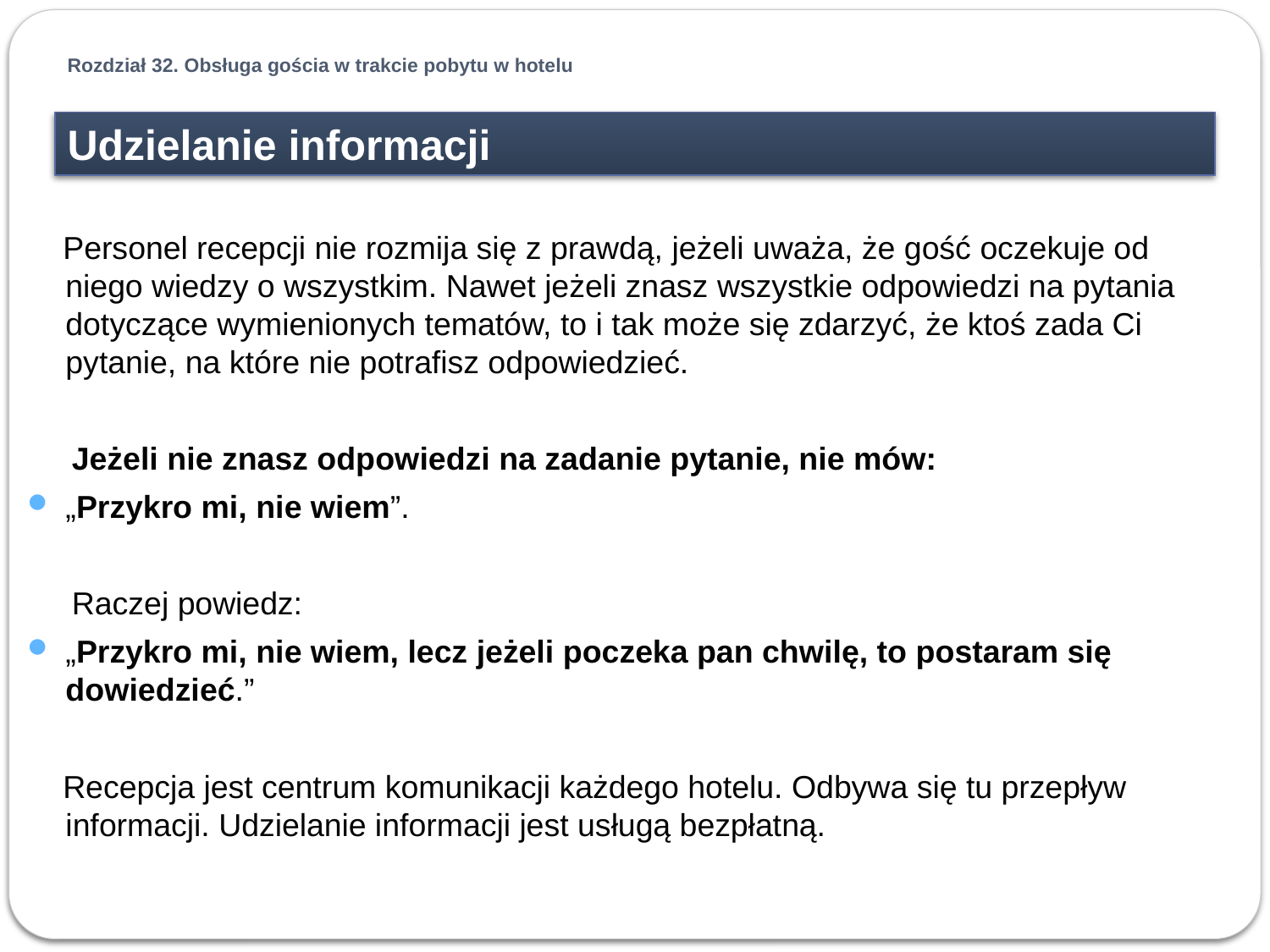

Rozdział 32. Obsługa gościa w trakcie pobytu w hotelu
Udzielanie informacji
    Personel recepcji nie rozmija się z prawdą, jeżeli uważa, że gość oczekuje od niego wiedzy o wszystkim. Nawet jeżeli znasz wszystkie odpowiedzi na pytania dotyczące wymienionych tematów, to i tak może się zdarzyć, że ktoś zada Ci pytanie, na które nie potrafisz odpowiedzieć.

     Jeżeli nie znasz odpowiedzi na zadanie pytanie, nie mów:
„Przykro mi, nie wiem”.

     Raczej powiedz:
„Przykro mi, nie wiem, lecz jeżeli poczeka pan chwilę, to postaram się dowiedzieć.”

    Recepcja jest centrum komunikacji każdego hotelu. Odbywa się tu przepływ informacji. Udzielanie informacji jest usługą bezpłatną.